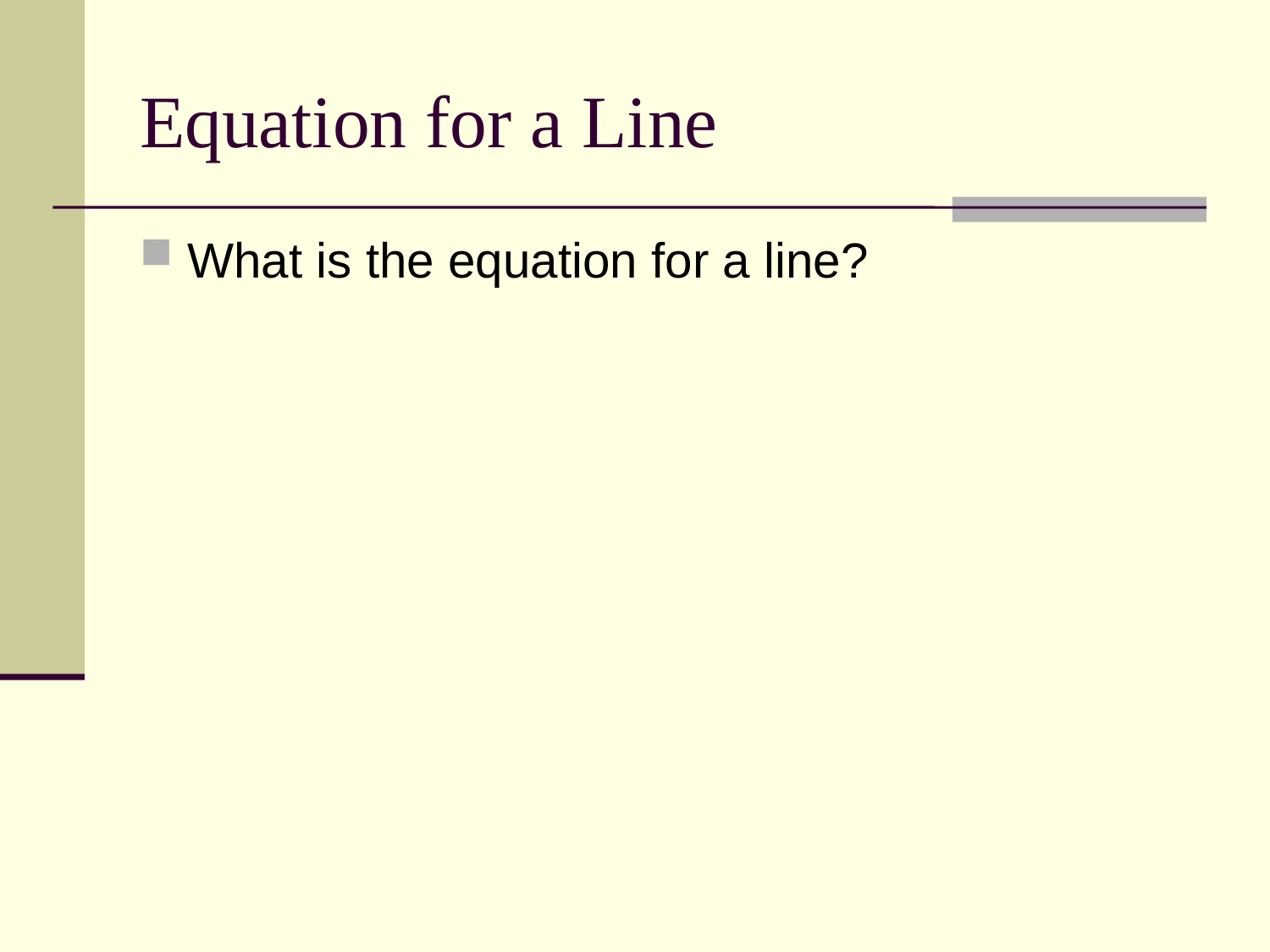

# Equation for a Line
What is the equation for a line?